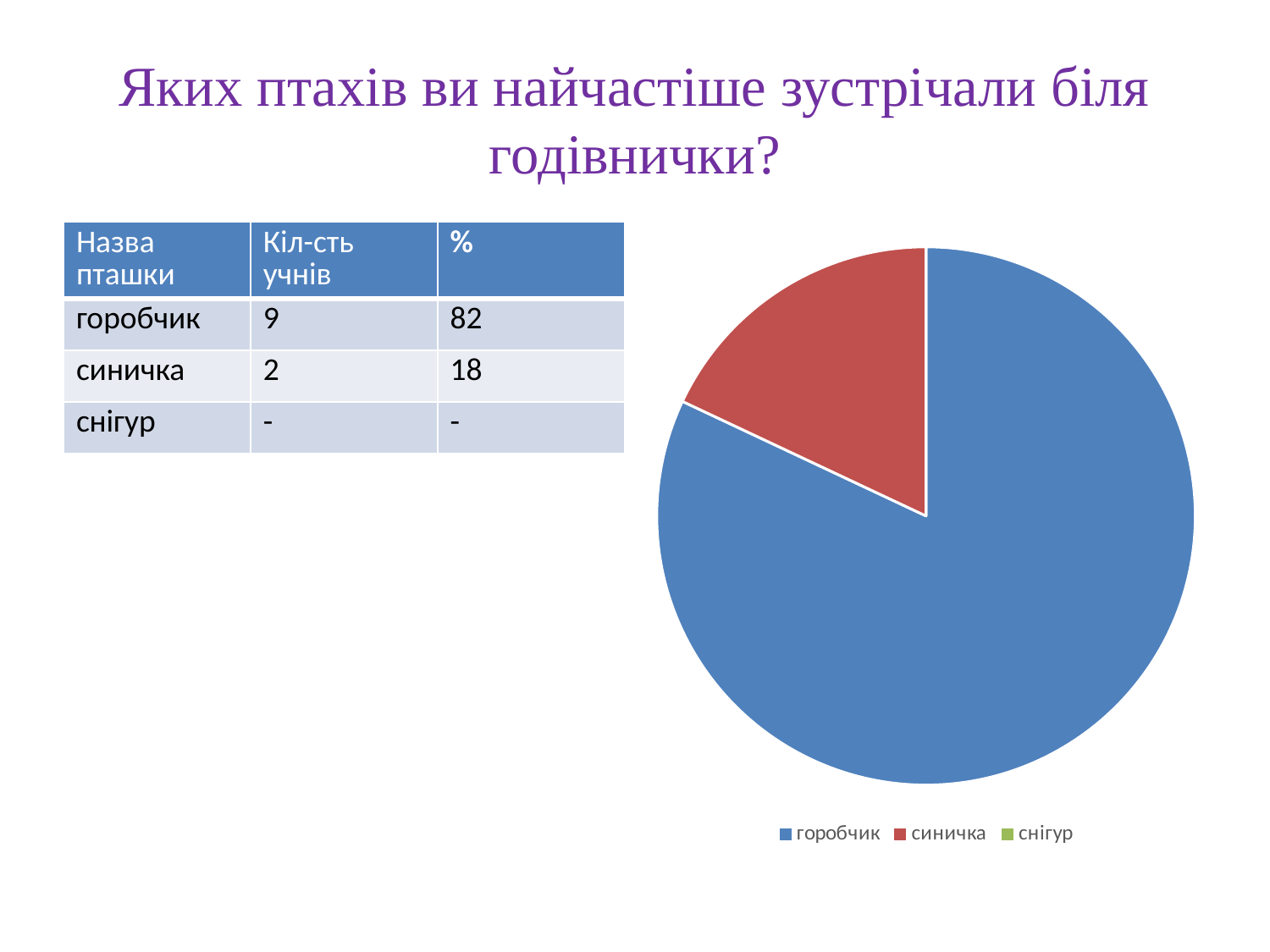

# Яких птахів ви найчастіше зустрічали біля годівнички?
| Назва пташки | Кіл-сть учнів | % |
| --- | --- | --- |
| горобчик | 9 | 82 |
| синичка | 2 | 18 |
| снігур | - | - |

### Chart

| Category | Продажи |
|---|---|
| горобчик | 82.0 |
| синичка | 18.0 |
| снігур | None |